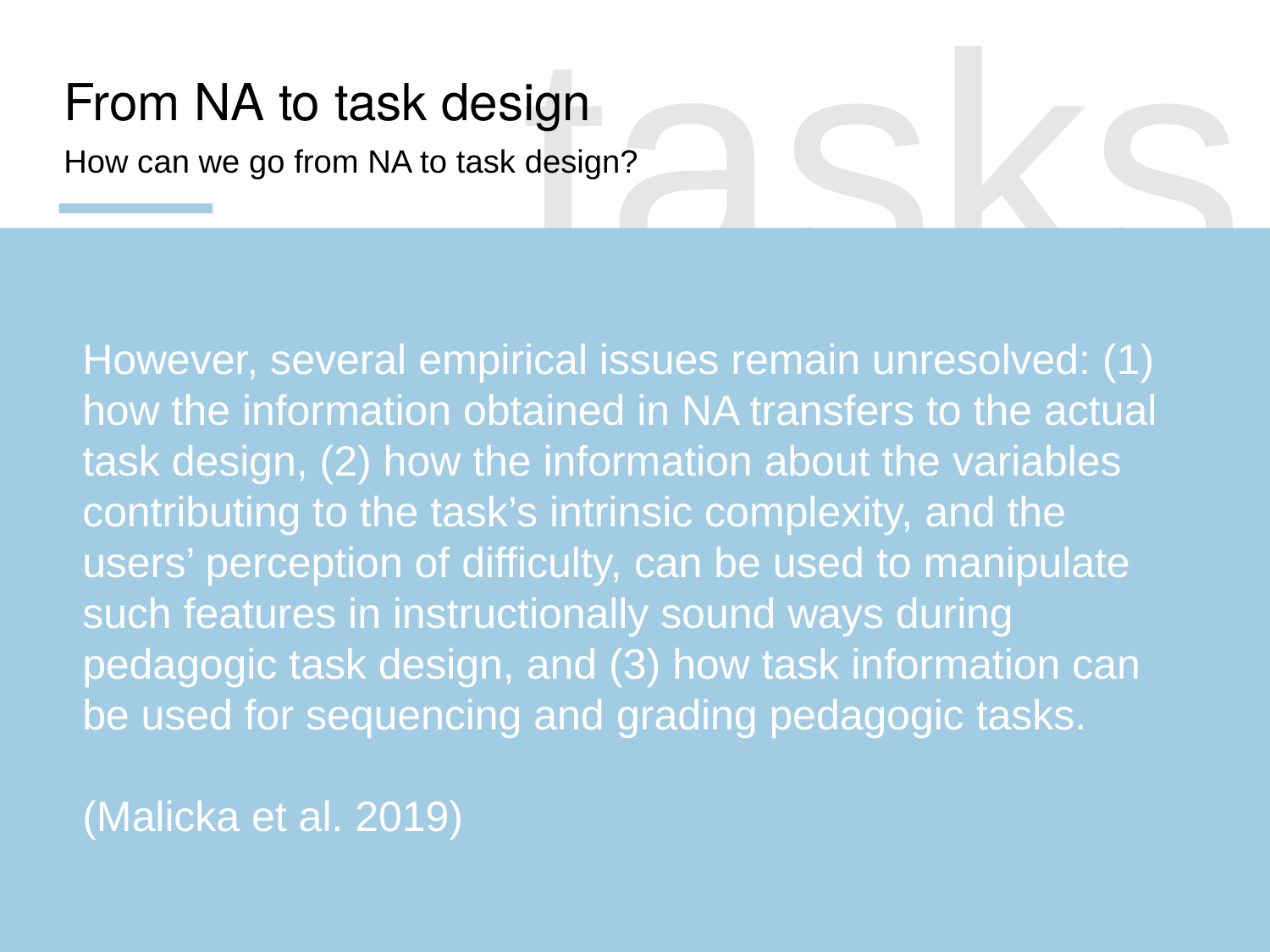

tasks
From NA to task design
How can we go from NA to task design?

However, several empirical issues remain unresolved: (1) how the information obtained in NA transfers to the actual task design, (2) how the information about the variables
contributing to the task’s intrinsic complexity, and the users’ perception of difficulty, can be used to manipulate such features in instructionally sound ways during
pedagogic task design, and (3) how task information can be used for sequencing and grading pedagogic tasks.

(Malicka et al. 2019)